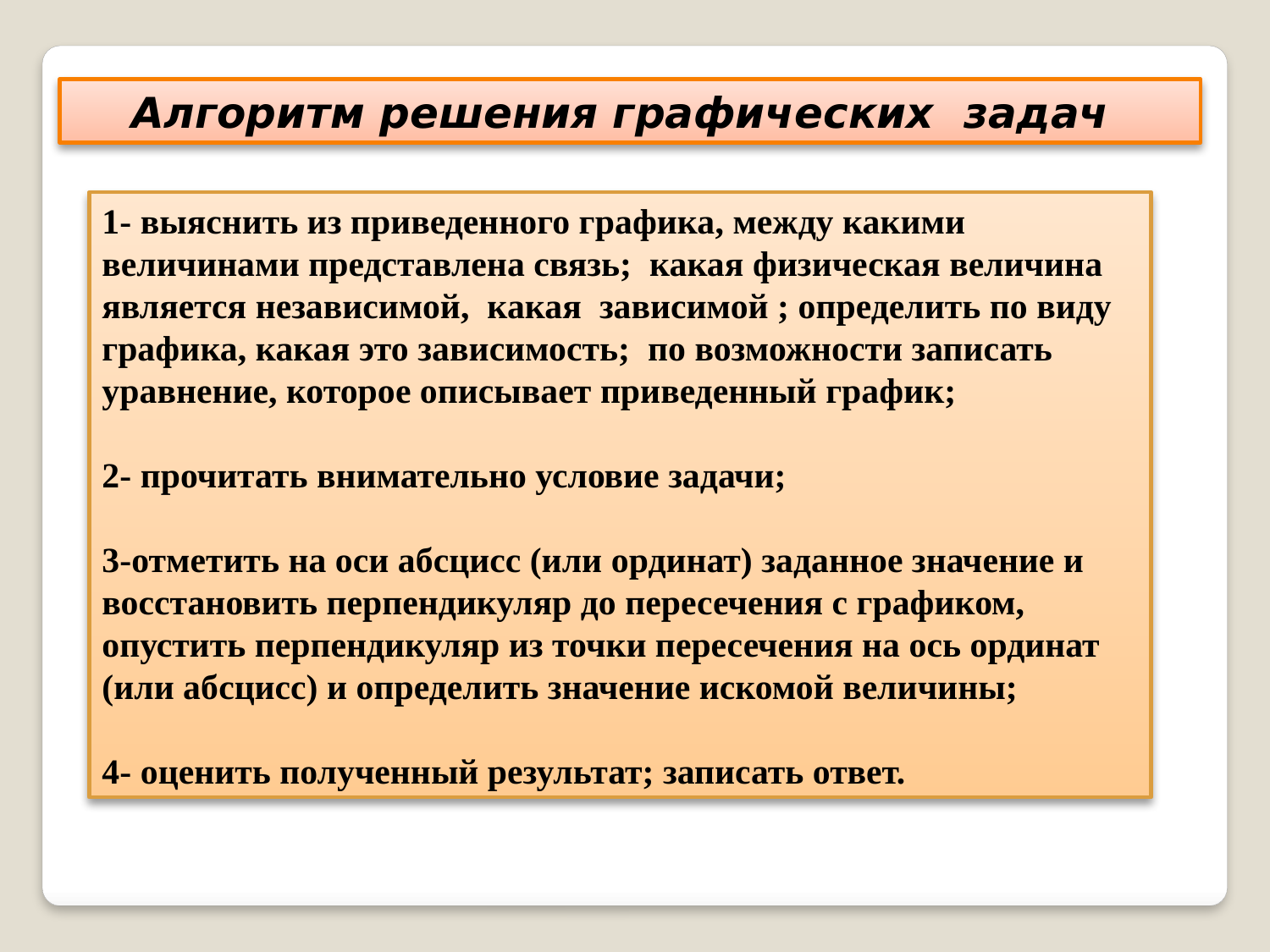

Алгоритм решения графических  задач
1- выяснить из приведенного графика, между какими величинами представлена связь;  какая физическая величина является независимой,  какая  зависимой ; определить по виду графика, какая это зависимость;  по возможности записать уравнение, которое описывает приведенный график;

2- прочитать внимательно условие задачи;

3-отметить на оси абсцисс (или ординат) заданное значение и восстановить перпендикуляр до пересечения с графиком, опустить перпендикуляр из точки пересечения на ось ординат (или абсцисс) и определить значение искомой величины;

4- оценить полученный результат; записать ответ.